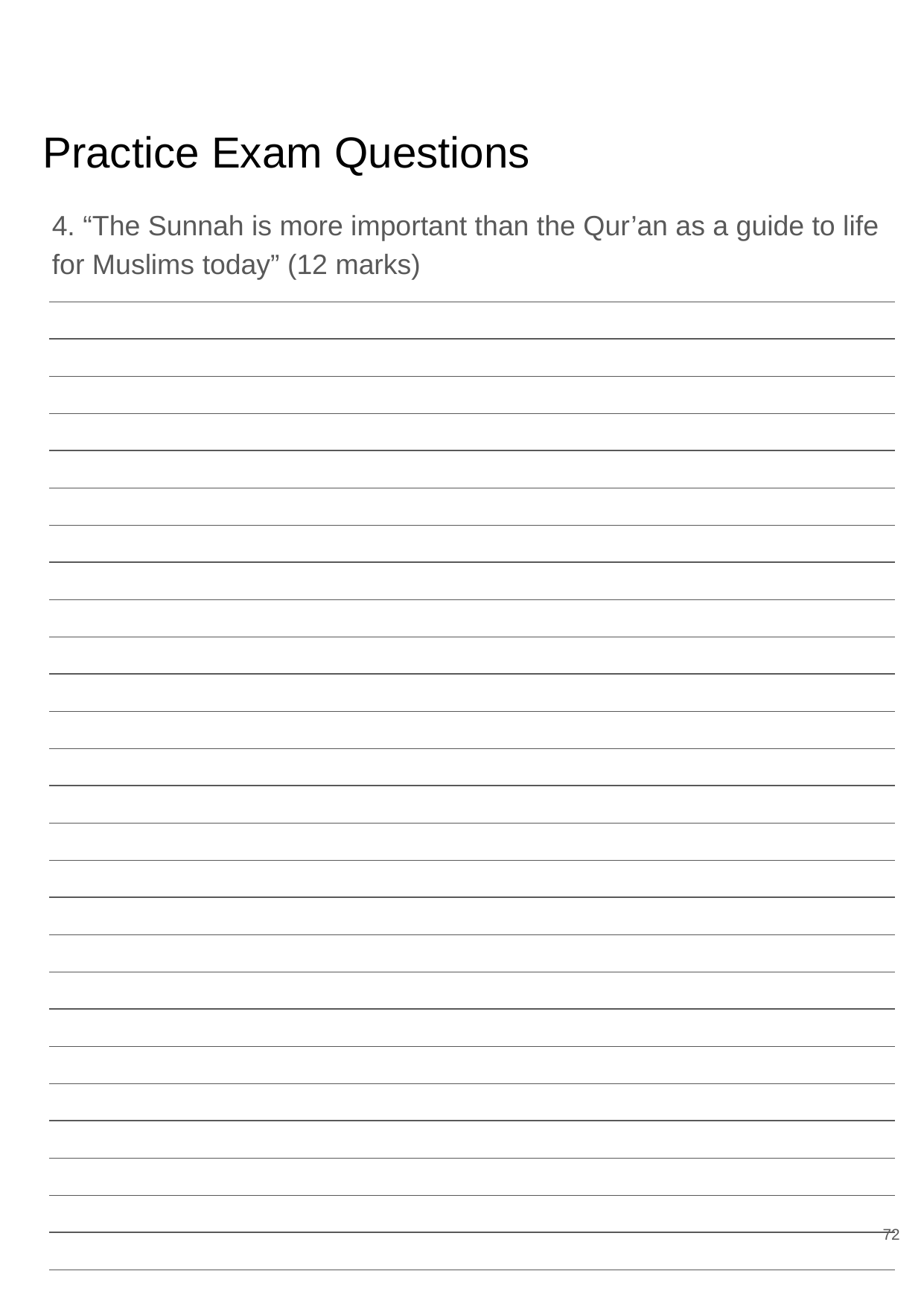

# Practice Exam Questions
4. “The Sunnah is more important than the Qur’an as a guide to life for Muslims today” (12 marks)

72